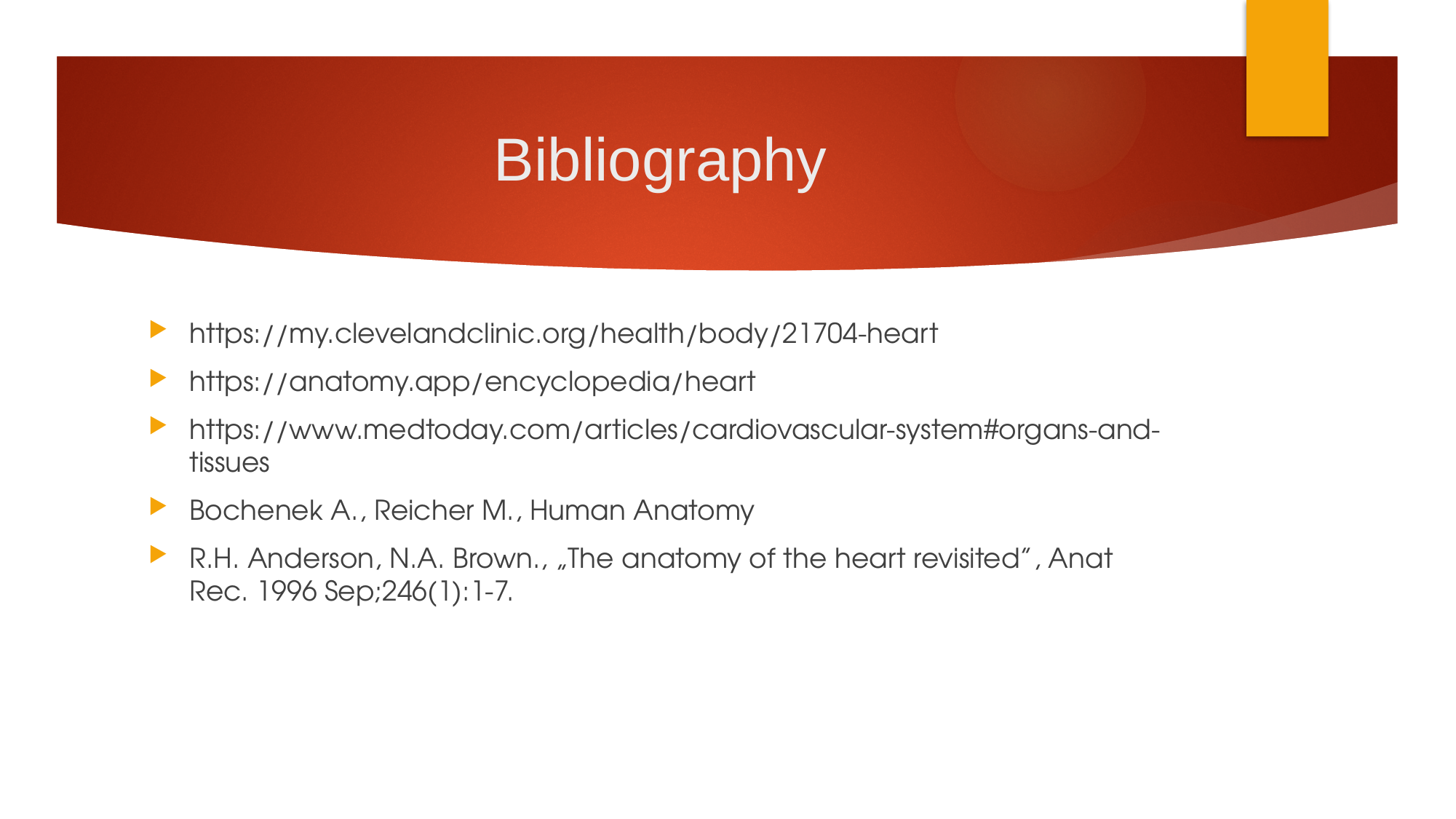

Bibliography
https://my.clevelandclinic.org/health/body/21704-heart
https://anatomy.app/encyclopedia/heart
https://www.medtoday.com/articles/cardiovascular-system#organs-and-tissues
Bochenek A., Reicher M., Human Anatomy
R.H. Anderson, N.A. Brown., „The anatomy of the heart revisited”, Anat Rec. 1996 Sep;246(1):1-7.